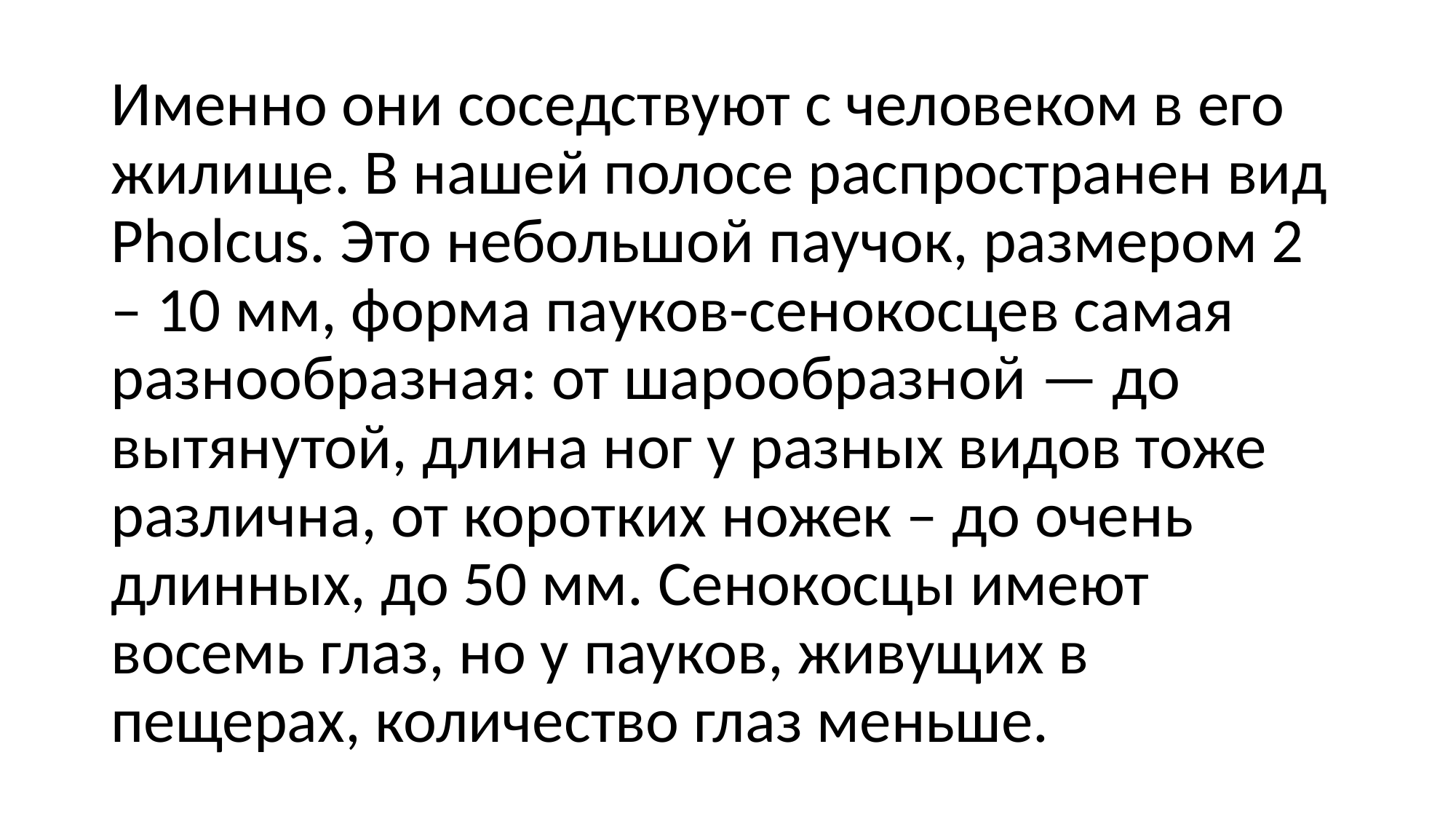

# Именно они соседствуют с человеком в его жилище. В нашей полосе распространен вид Pholcus. Это небольшой паучок, размером 2 – 10 мм, форма пауков-сенокосцев самая разнообразная: от шарообразной — до вытянутой, длина ног у разных видов тоже различна, от коротких ножек – до очень длинных, до 50 мм. Сенокосцы имеют восемь глаз, но у пауков, живущих в пещерах, количество глаз меньше.